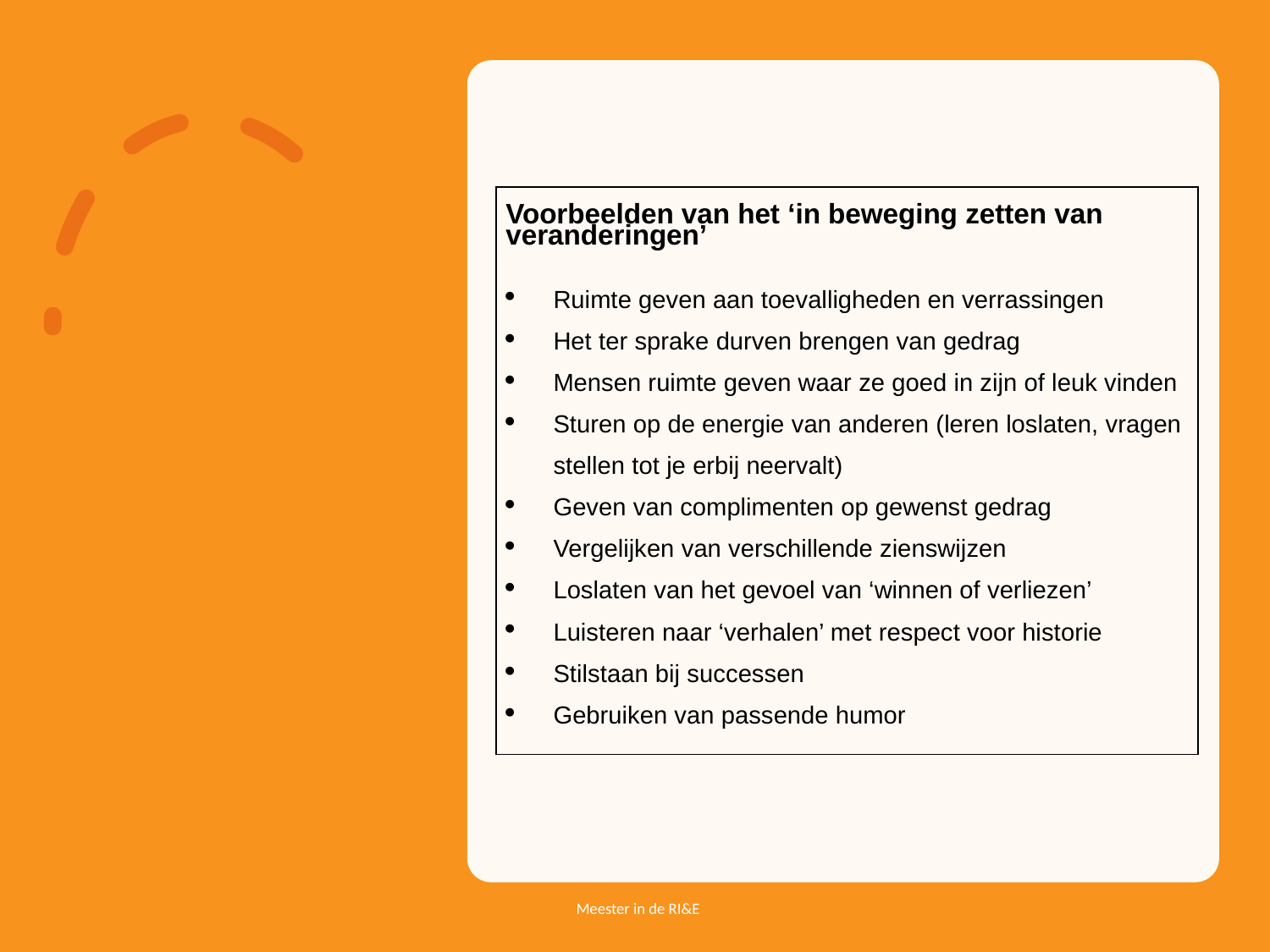

| Voorbeelden van het ‘in beweging zetten van veranderingen’ Ruimte geven aan toevalligheden en verrassingen Het ter sprake durven brengen van gedrag Mensen ruimte geven waar ze goed in zijn of leuk vinden Sturen op de energie van anderen (leren loslaten, vragen stellen tot je erbij neervalt) Geven van complimenten op gewenst gedrag Vergelijken van verschillende zienswijzen Loslaten van het gevoel van ‘winnen of verliezen’ Luisteren naar ‘verhalen’ met respect voor historie Stilstaan bij successen Gebruiken van passende humor |
| --- |
Meester in de RI&E
39